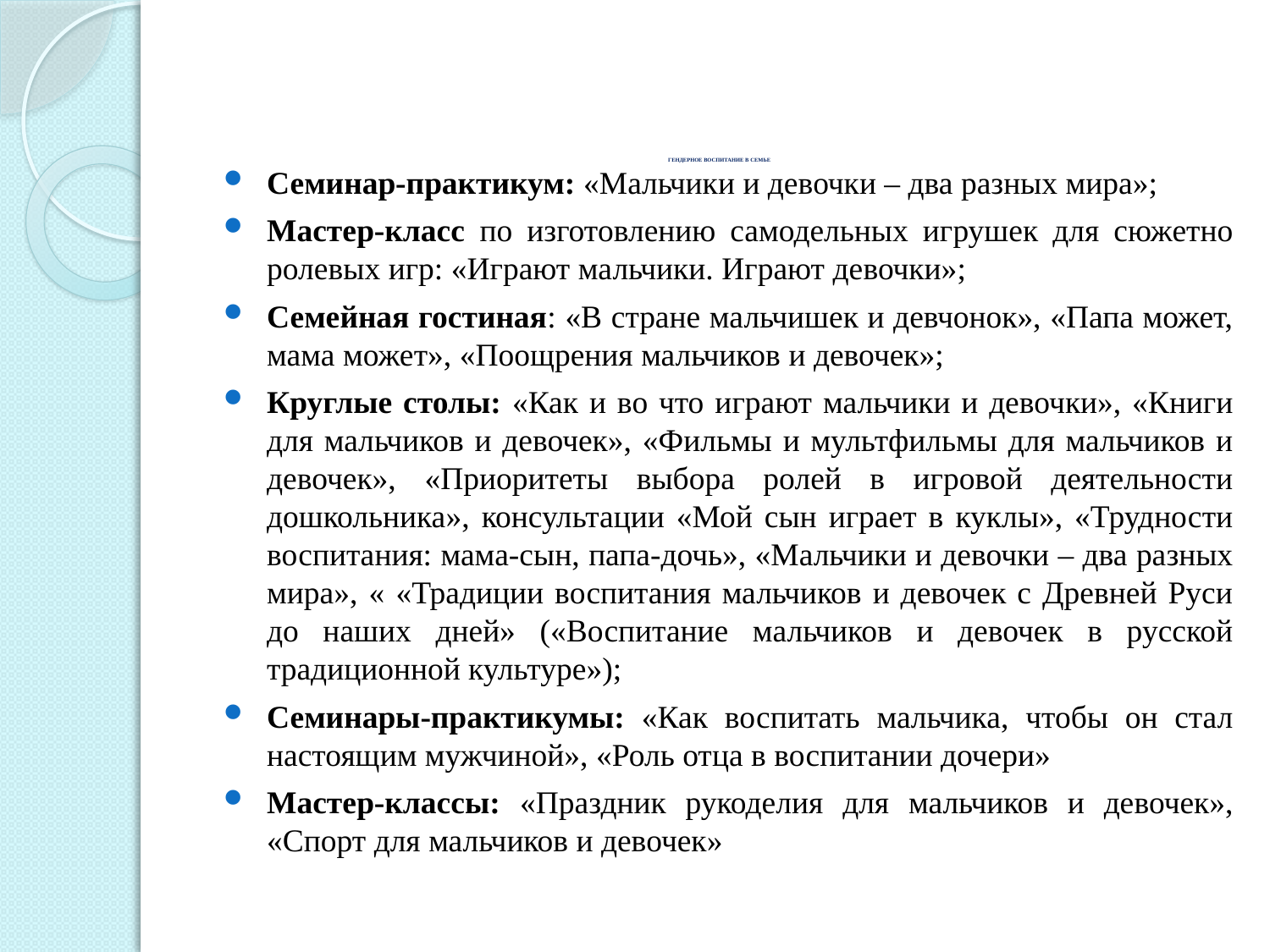

# ГЕНДЕРНОЕ ВОСПИТАНИЕ В СЕМЬЕ
Семинар-практикум: «Мальчики и девочки – два разных мира»;
Мастер-класс по изготовлению самодельных игрушек для сюжетно ролевых игр: «Играют мальчики. Играют девочки»;
Семейная гостиная: «В стране мальчишек и девчонок», «Папа может, мама может», «Поощрения мальчиков и девочек»;
Круглые столы: «Как и во что играют мальчики и девочки», «Книги для мальчиков и девочек», «Фильмы и мультфильмы для мальчиков и девочек», «Приоритеты выбора ролей в игровой деятельности дошкольника», консультации «Мой сын играет в куклы», «Трудности воспитания: мама-сын, папа-дочь», «Мальчики и девочки – два разных мира», « «Традиции воспитания мальчиков и девочек с Древней Руси до наших дней» («Воспитание мальчиков и девочек в русской традиционной культуре»);
Семинары-практикумы: «Как воспитать мальчика, чтобы он стал настоящим мужчиной», «Роль отца в воспитании дочери»
Мастер-классы: «Праздник рукоделия для мальчиков и девочек», «Спорт для мальчиков и девочек»